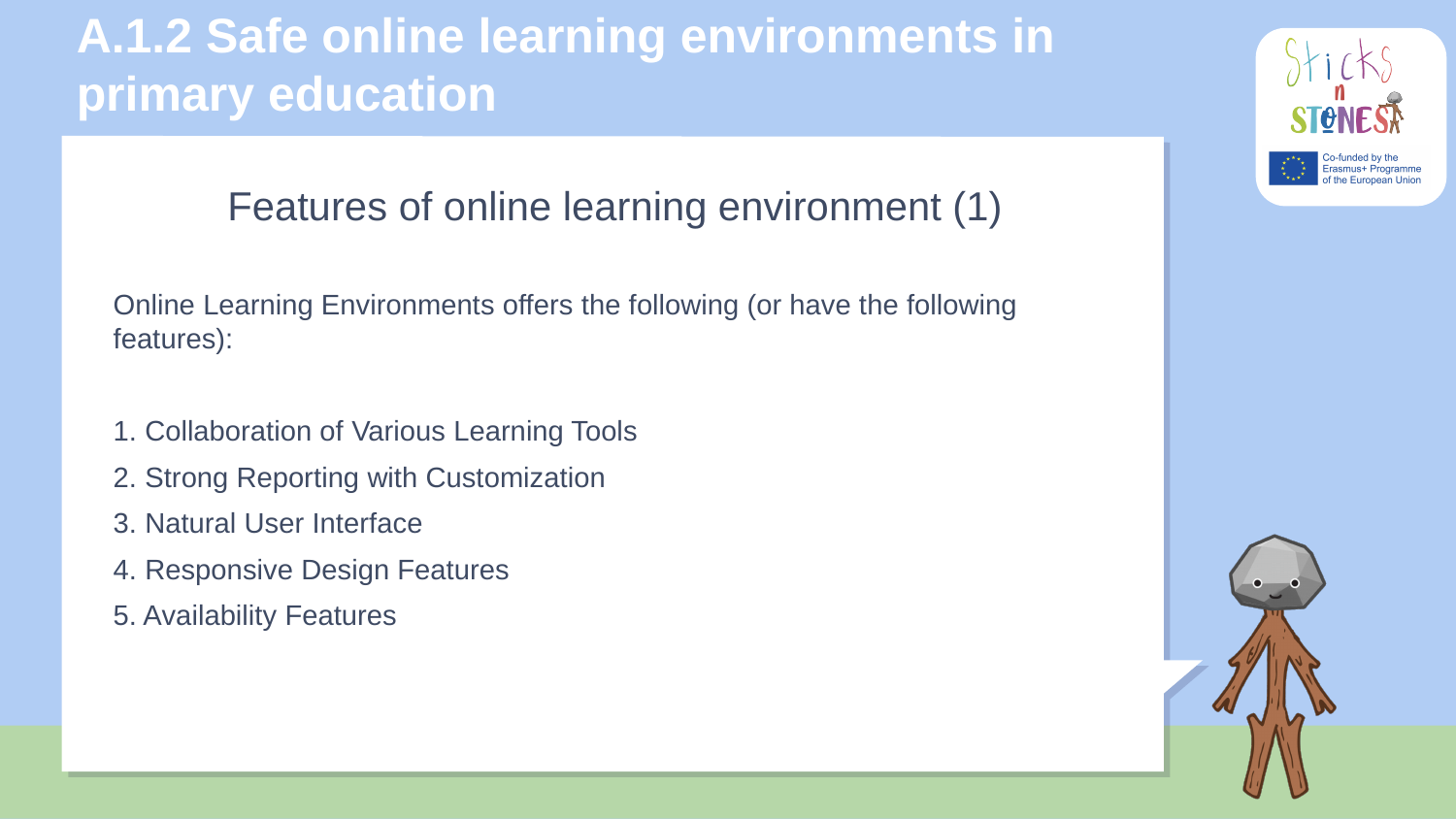

# A.1.2 Safe online learning environments in primary education
Features of online learning environment (1)

Online Learning Environments offers the following (or have the following features):

1. Collaboration of Various Learning Tools
2. Strong Reporting with Customization
3. Natural User Interface
4. Responsive Design Features
5. Availability Features